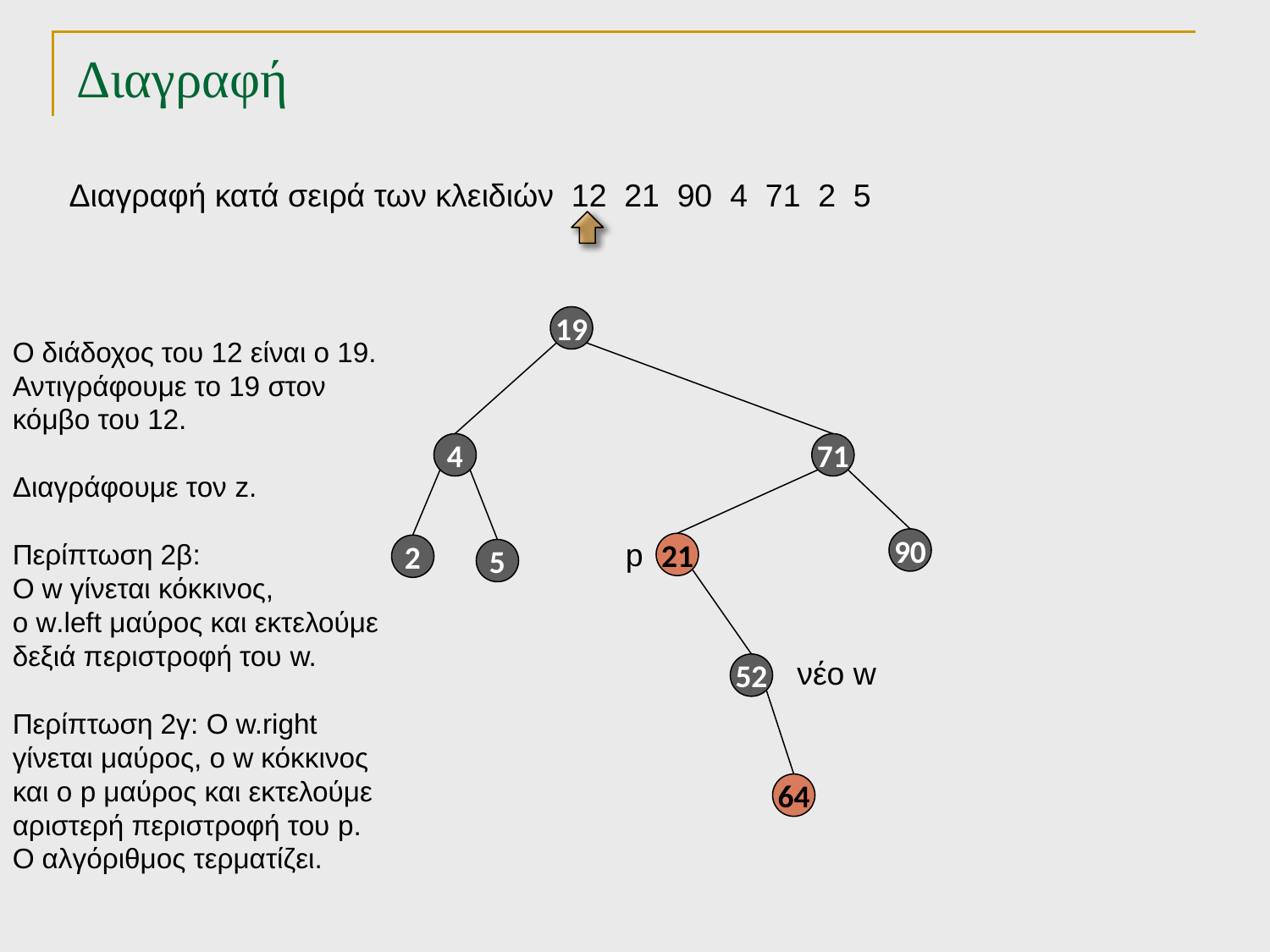

# Διαγραφή
Διαγραφή κατά σειρά των κλειδιών  12  21  90  4  71  2  5

19
Ο διάδοχος του 12 είναι ο 19.
Αντιγράφουμε το 19 στον κόμβο του 12.

Διαγράφουμε τον z.

Περίπτωση 2β:
Ο w γίνεται κόκκινος,
ο w.left μαύρος και εκτελούμε δεξιά περιστροφή του w.

Περίπτωση 2γ: Ο w.right γίνεται μαύρος, ο w κόκκινος και ο p μαύρος και εκτελούμε αριστερή περιστροφή του p. Ο αλγόριθμος τερματίζει.
4
71
p
90
21
2
5
νέο w
52
64

TexPoint fonts used in EMF.
Read the TexPoint manual before you delete this box.: AAAAA